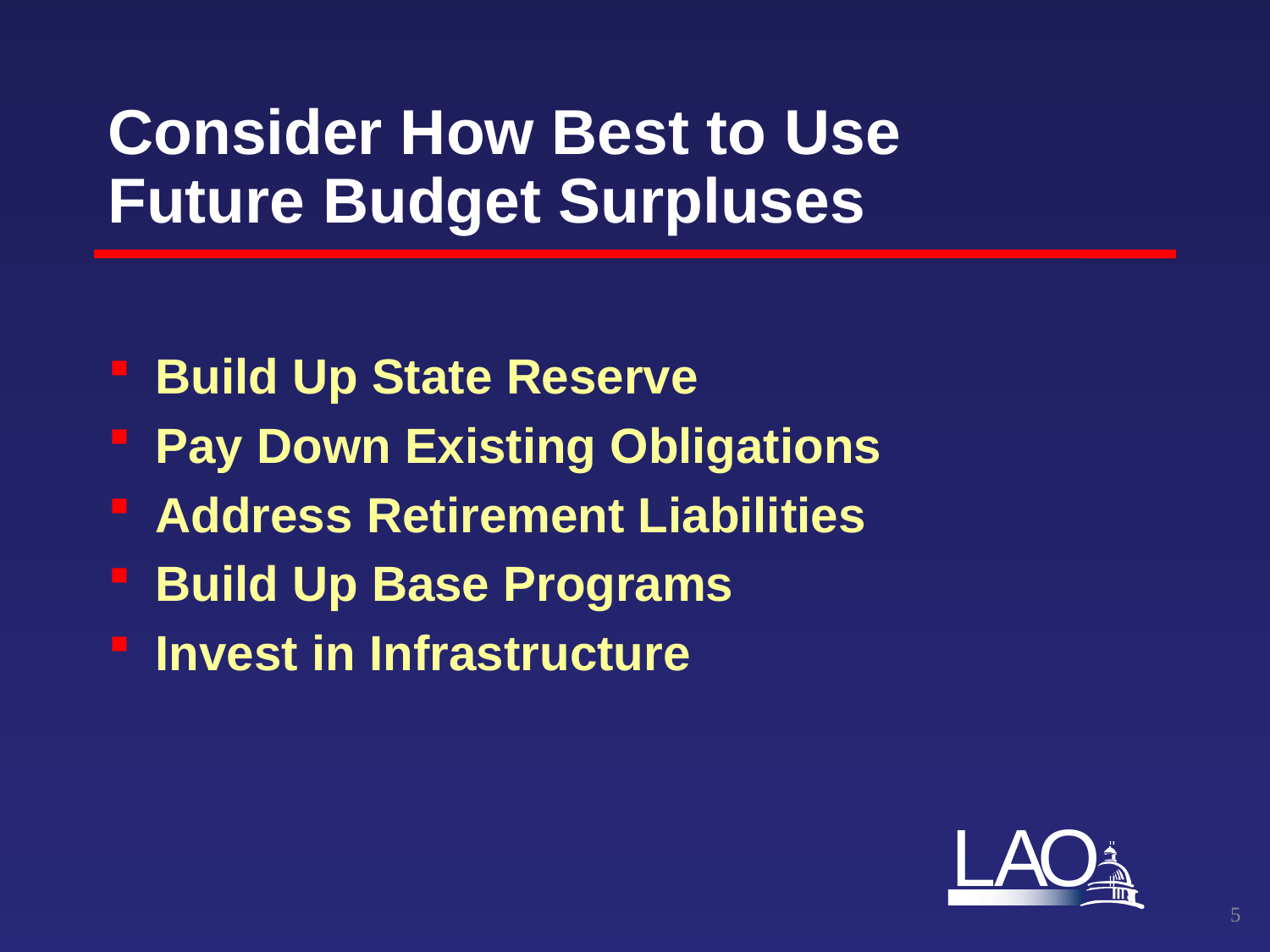

# Consider How Best to Use Future Budget Surpluses
Build Up State Reserve
Pay Down Existing Obligations
Address Retirement Liabilities
Build Up Base Programs
Invest in Infrastructure
5